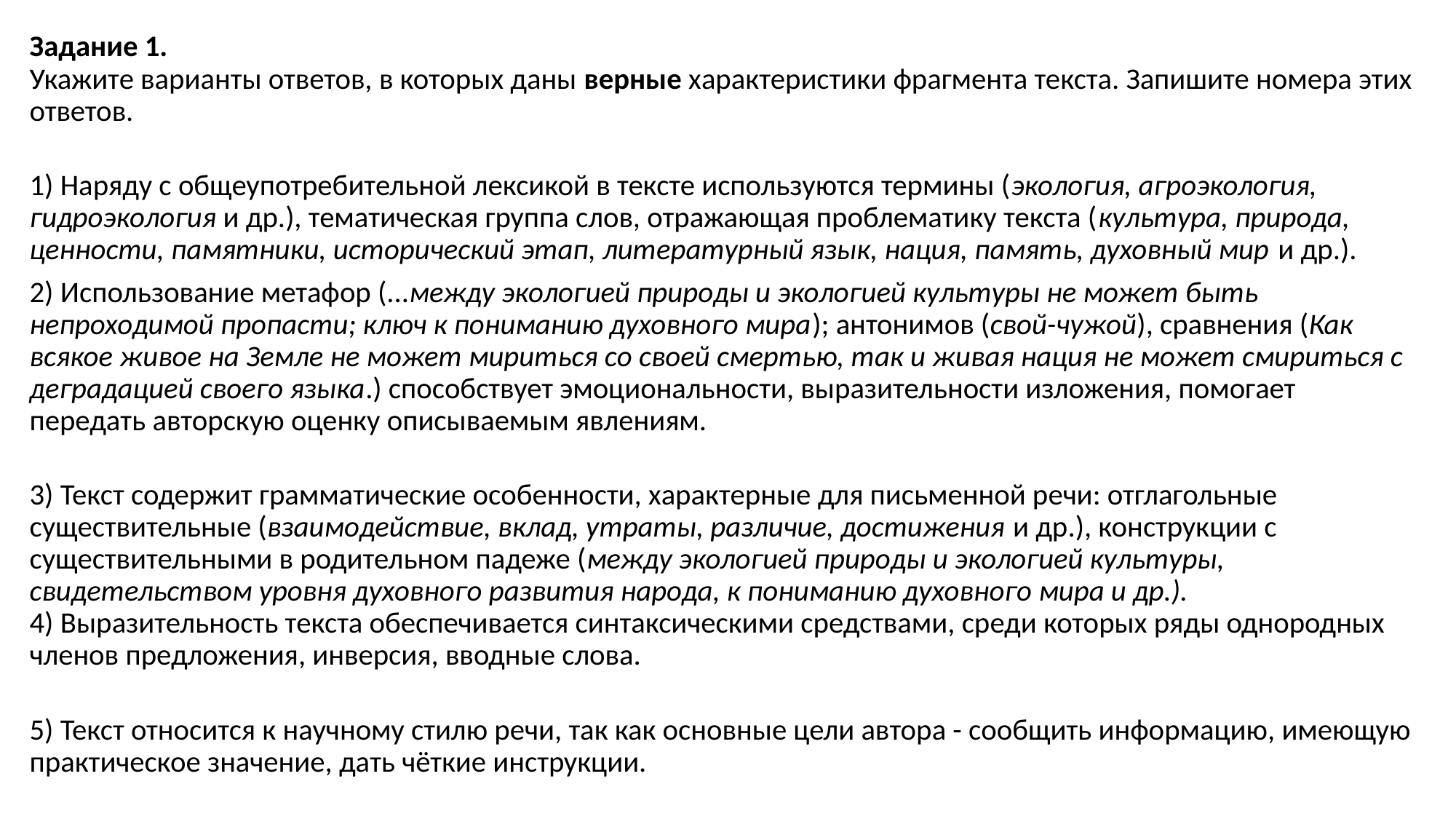

Задание 1.
Укажите варианты ответов, в которых даны верные характеристики фрагмента текста. Запишите номера этих ответов.
1) Наряду с общеупотребительной лексикой в тексте используются термины (экология, агроэкология, гидроэкология и др.), тематическая группа слов, отражающая проблематику текста (культура, природа, ценности, памятники, исторический этап, литературный язык, нация, память, духовный мир и др.).
2) Использование метафор (...между экологией природы и экологией культуры не может быть непроходимой пропасти; ключ к пониманию духовного мира); антонимов (свой-чужой), сравнения (Как всякое живое на Земле не может мириться со своей смертью, так и живая нация не может смириться с деградацией своего языка.) способствует эмоциональности, выразительности изложения, помогает передать авторскую оценку описываемым явлениям.
3) Текст содержит грамматические особенности, характерные для письменной речи: отглагольные существительные (взаимодействие, вклад, утраты, различие, достижения и др.), конструкции с существительными в родительном падеже (между экологией природы и экологией культуры, свидетельством уровня духовного развития народа, к пониманию духовного мира и др.).
4) Выразительность текста обеспечивается синтаксическими средствами, среди которых ряды однородных членов предложения, инверсия, вводные слова.
5) Текст относится к научному стилю речи, так как основные цели автора - сообщить информацию, имеющую практическое значение, дать чёткие инструкции.